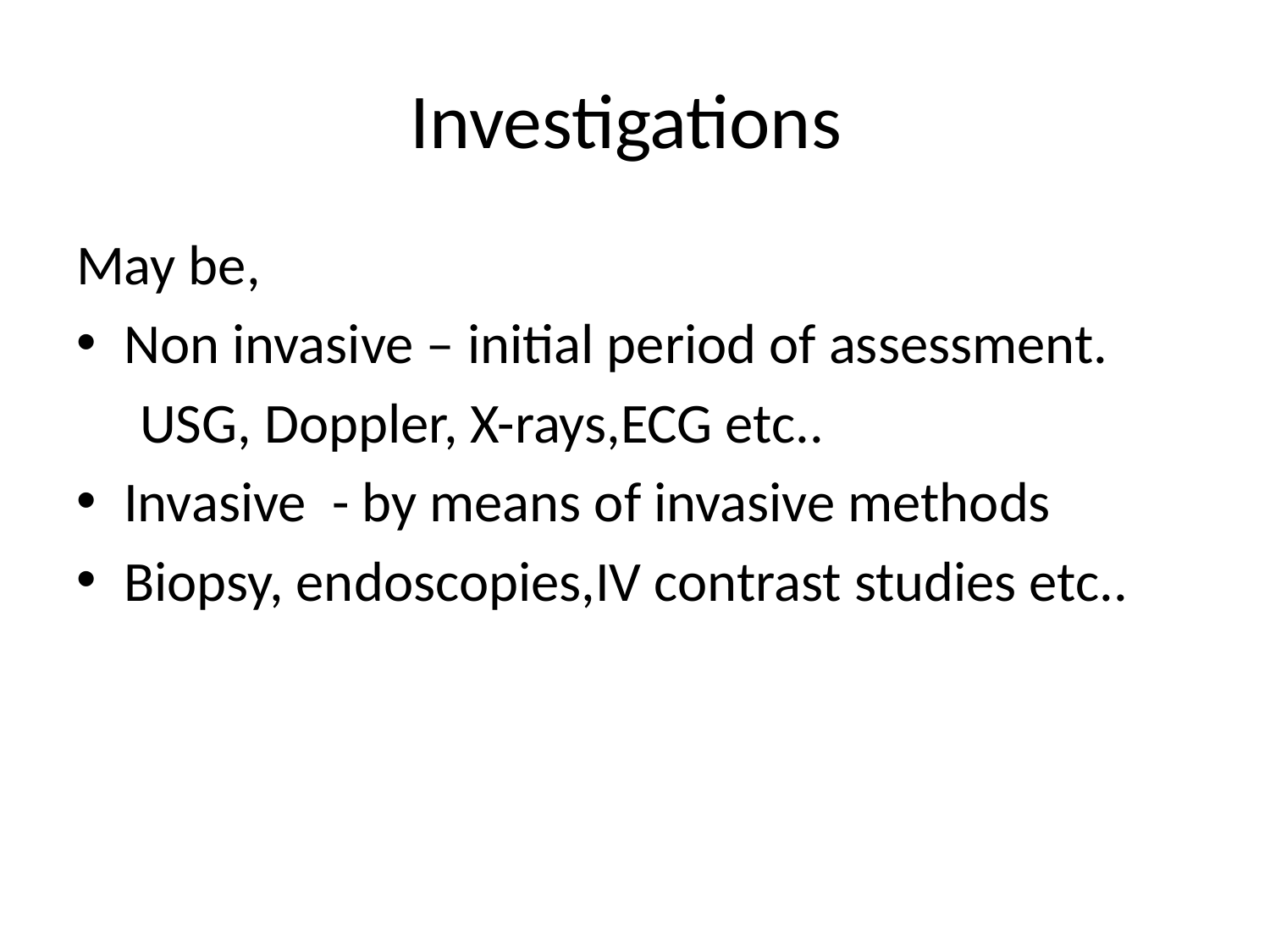

# Investigations
May be,
Non invasive – initial period of assessment.
     USG, Doppler, X-rays,ECG etc..
Invasive  - by means of invasive methods
Biopsy, endoscopies,IV contrast studies etc..